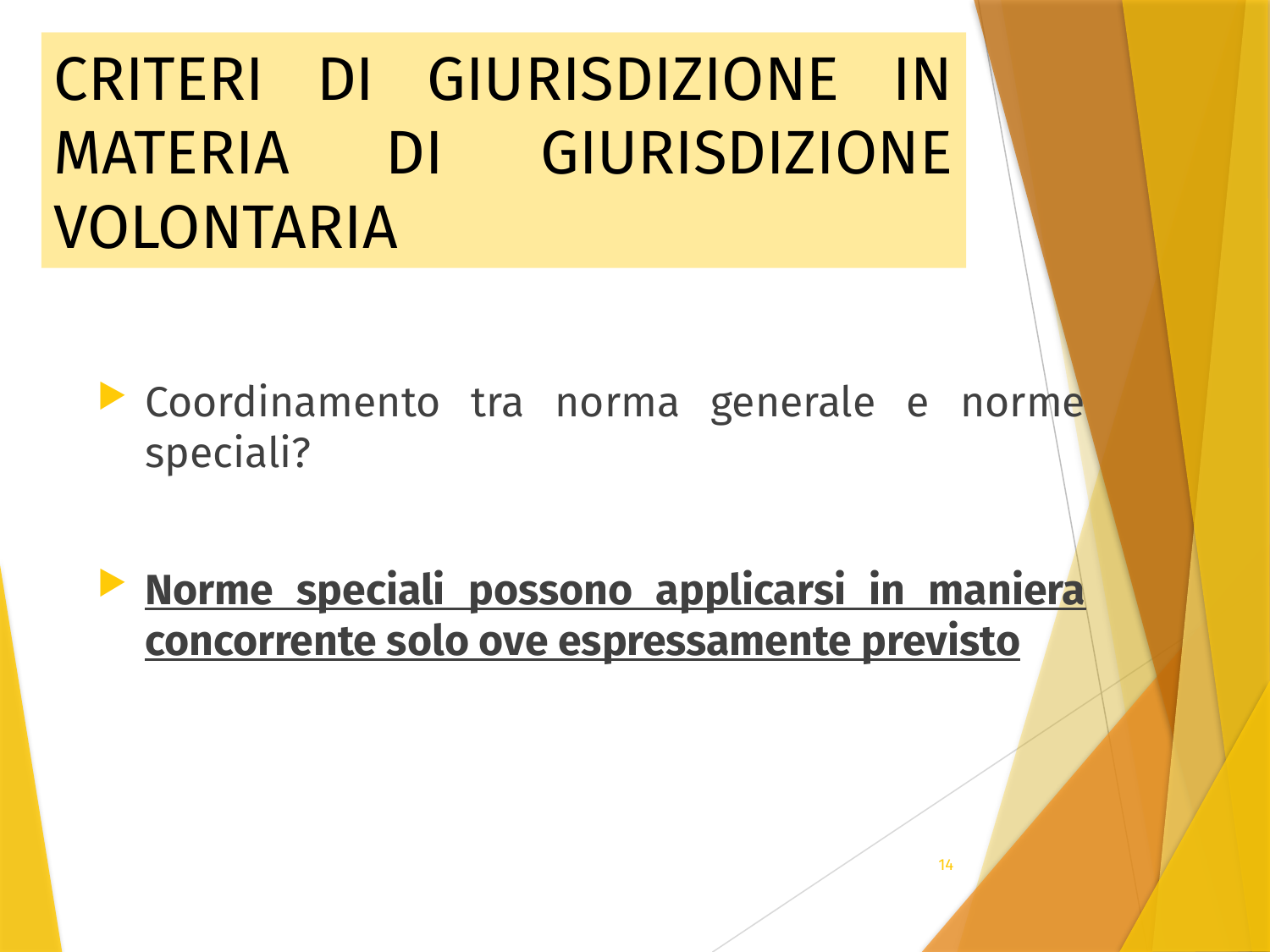

# CRITERI DI GIURISDIZIONE IN MATERIA DI GIURISDIZIONE VOLONTARIA

Coordinamento tra norma generale e norme speciali?

Norme speciali possono applicarsi in maniera concorrente solo ove espressamente previsto
14